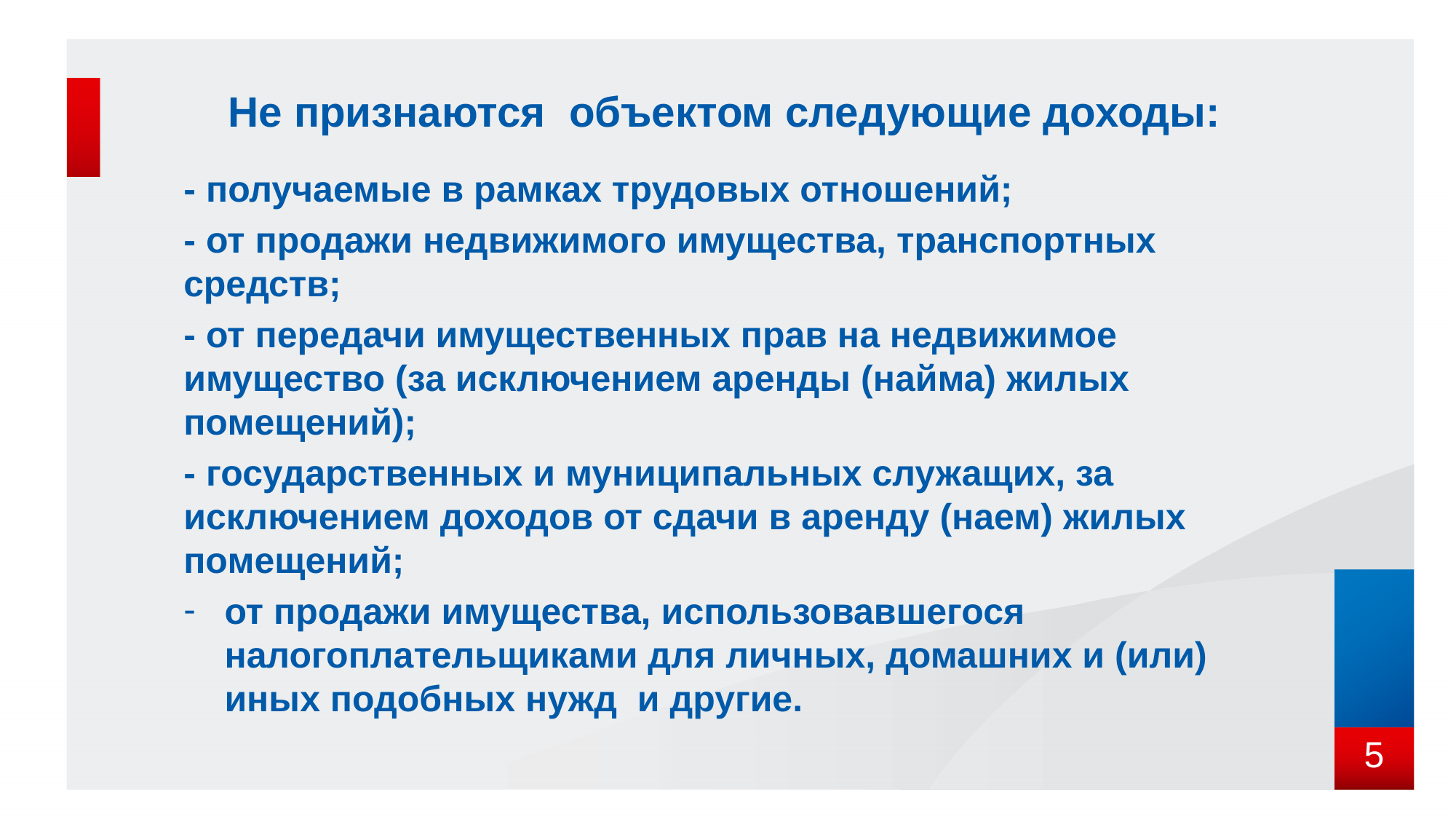

# Не признаются  объектом следующие доходы:
- получаемые в рамках трудовых отношений;
- от продажи недвижимого имущества, транспортных средств;
- от передачи имущественных прав на недвижимое имущество (за исключением аренды (найма) жилых помещений);
- государственных и муниципальных служащих, за исключением доходов от сдачи в аренду (наем) жилых помещений;
от продажи имущества, использовавшегося налогоплательщиками для личных, домашних и (или) иных подобных нужд  и другие.

5